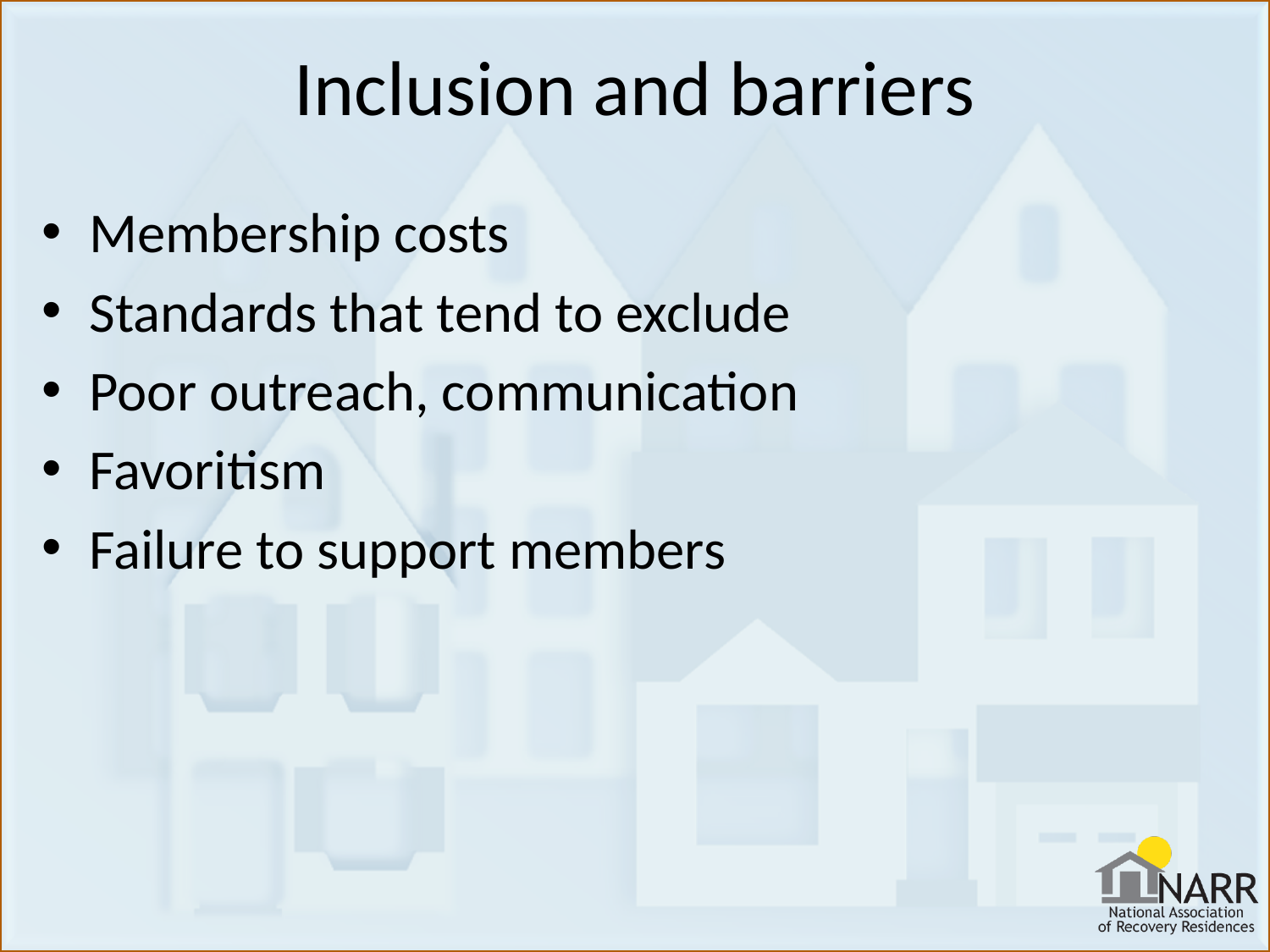

# Inclusion and barriers
Membership costs
Standards that tend to exclude
Poor outreach, communication
Favoritism
Failure to support members